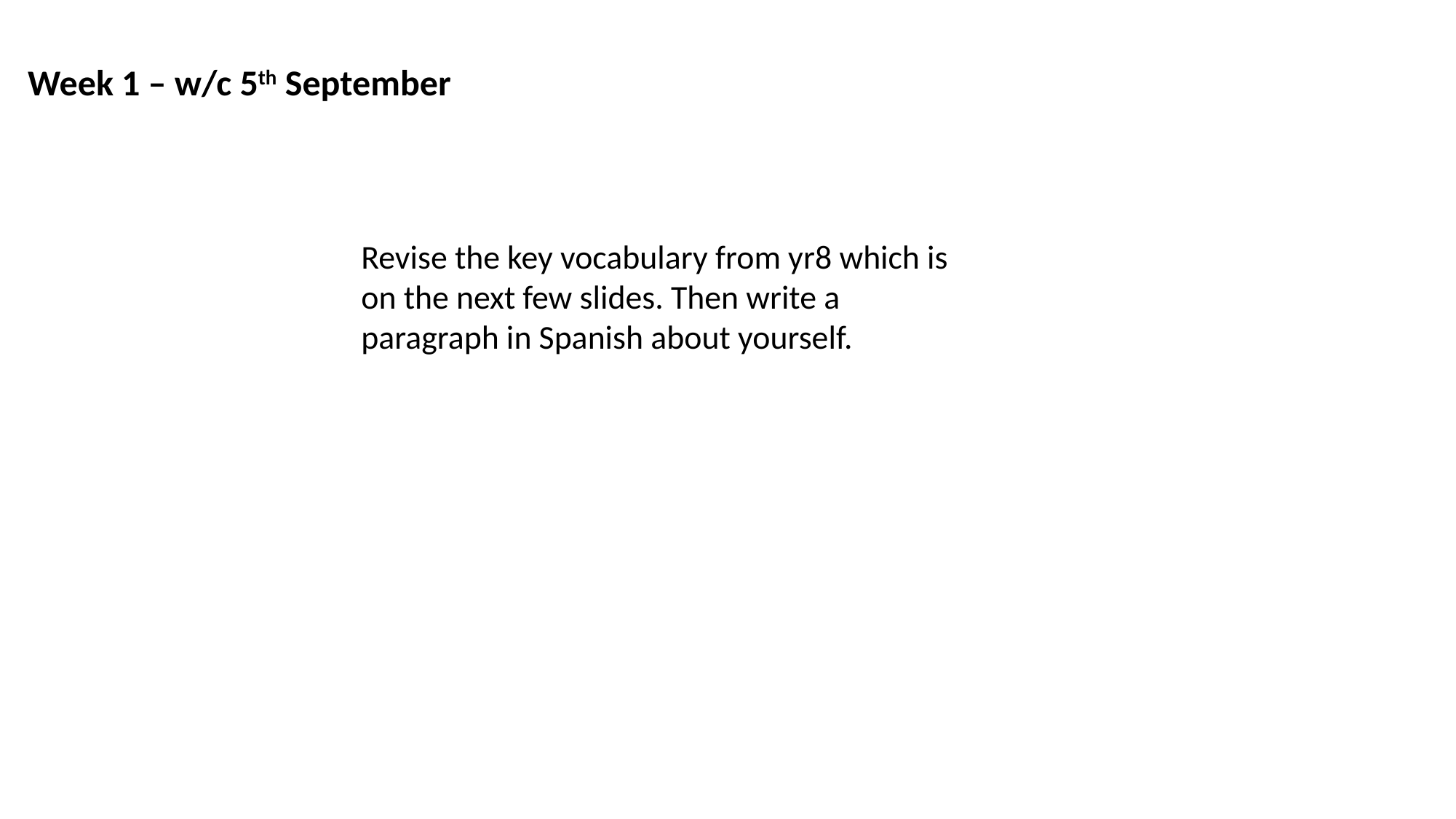

Week 1 – w/c 5th September
Revise the key vocabulary from yr8 which is on the next few slides. Then write a paragraph in Spanish about yourself.